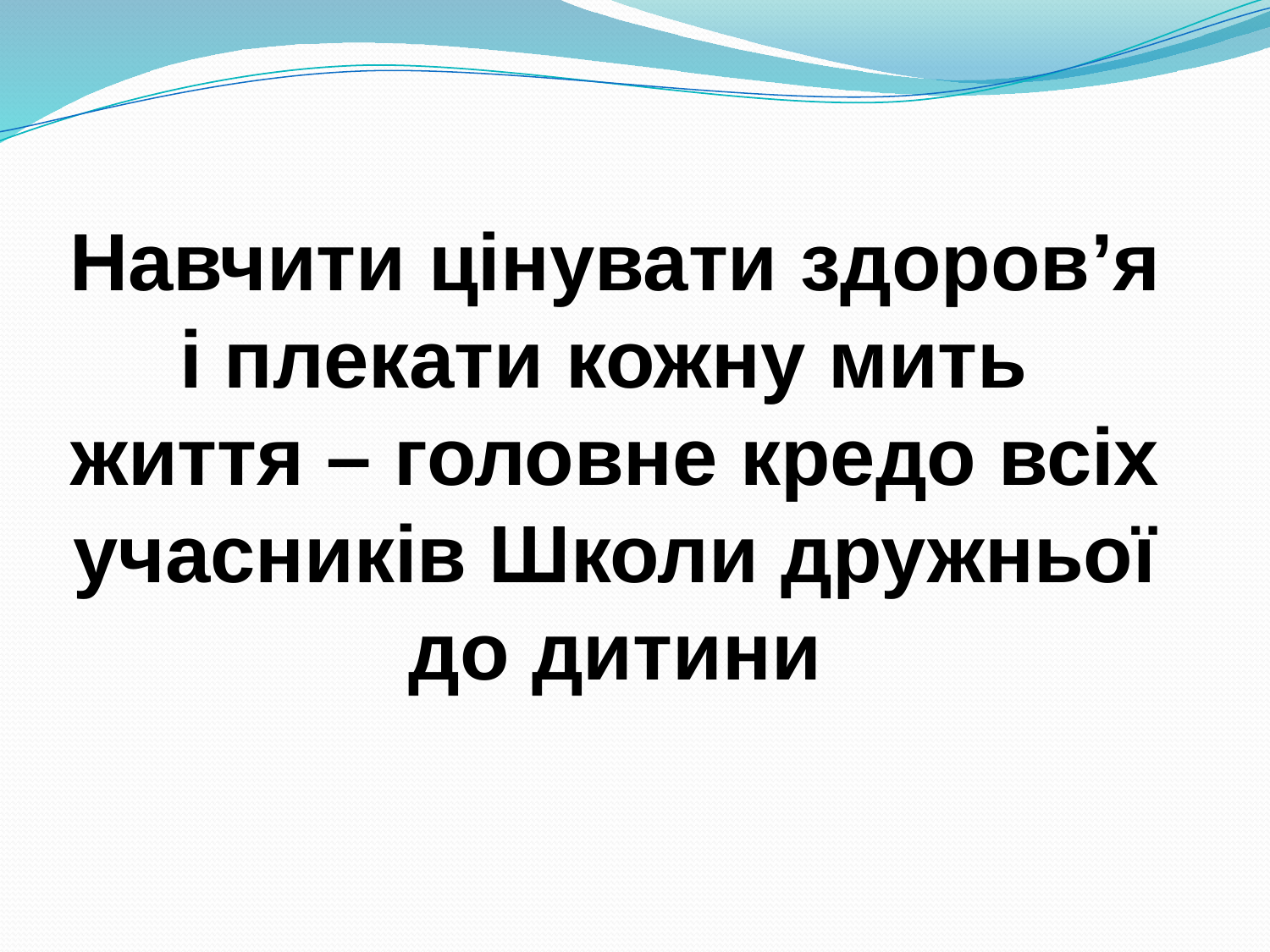

# Навчити цінувати здоров’я і плекати кожну мить життя – головне кредо всіх учасників Школи дружньої до дитини